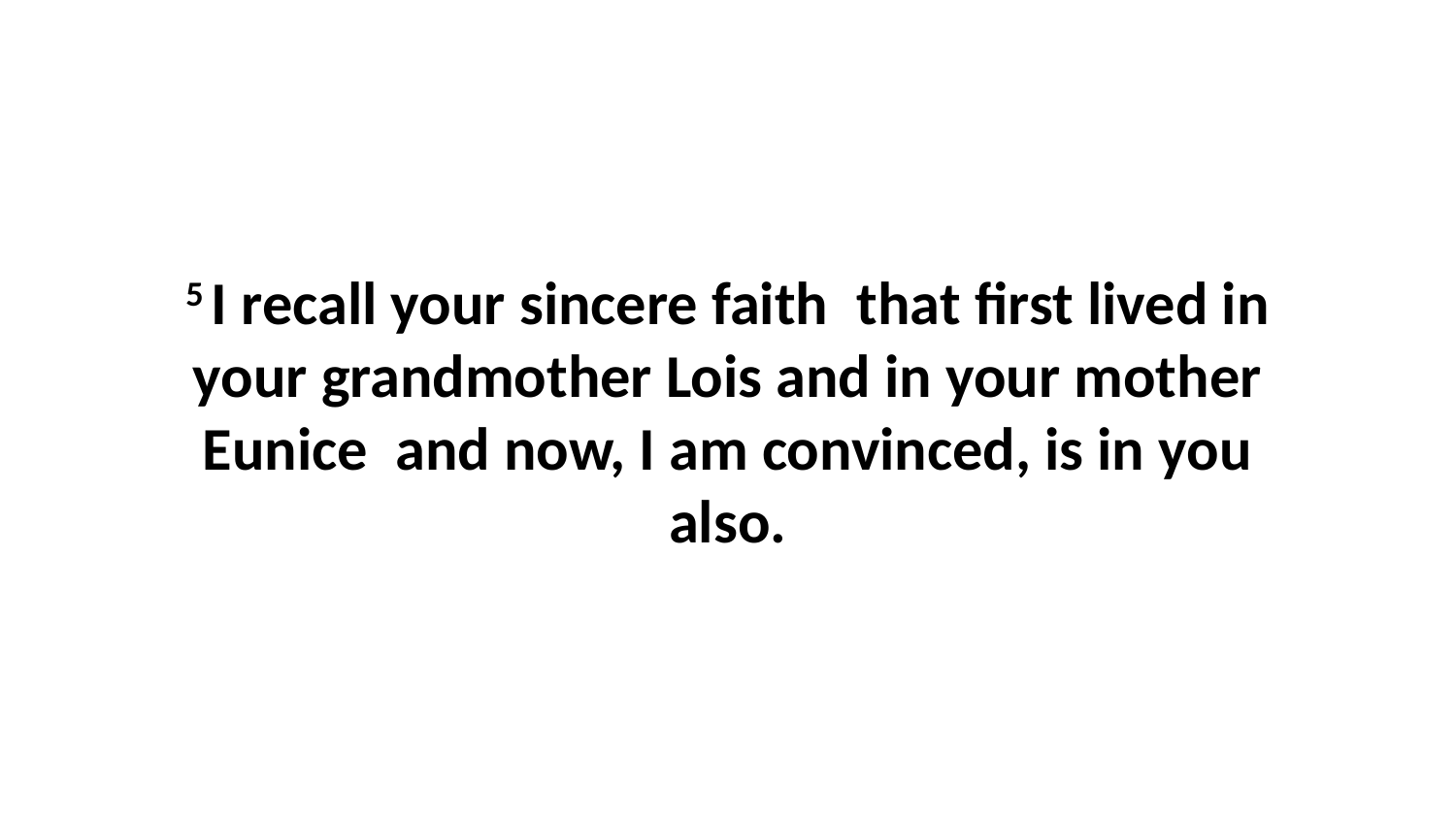

5 I recall your sincere faith  that first lived in your grandmother Lois and in your mother Eunice  and now, I am convinced, is in you also.